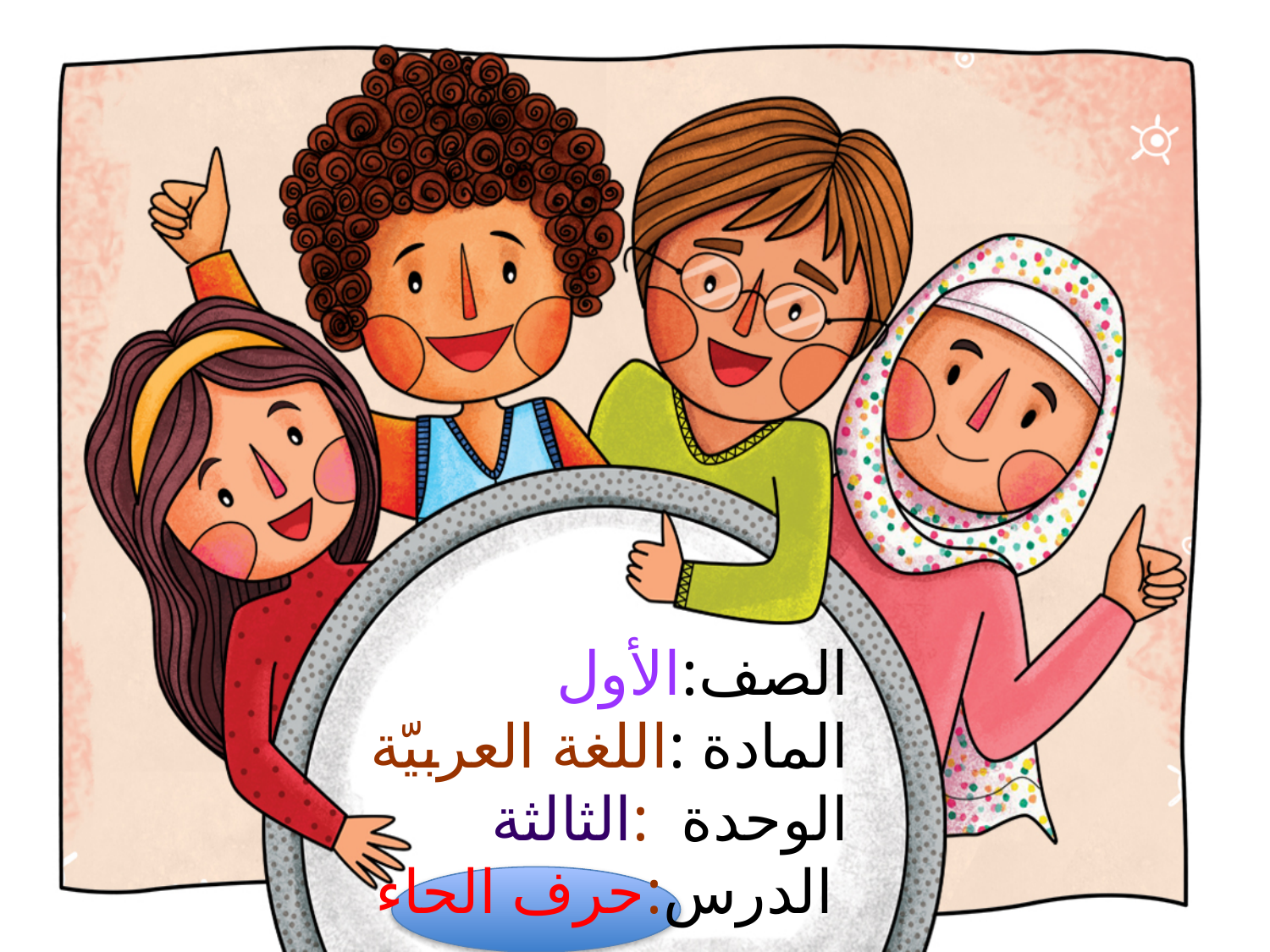

# الصف:الأول المادة :اللغة العربيّة الوحدة  :الثالثة الدرس:حرف الحاء